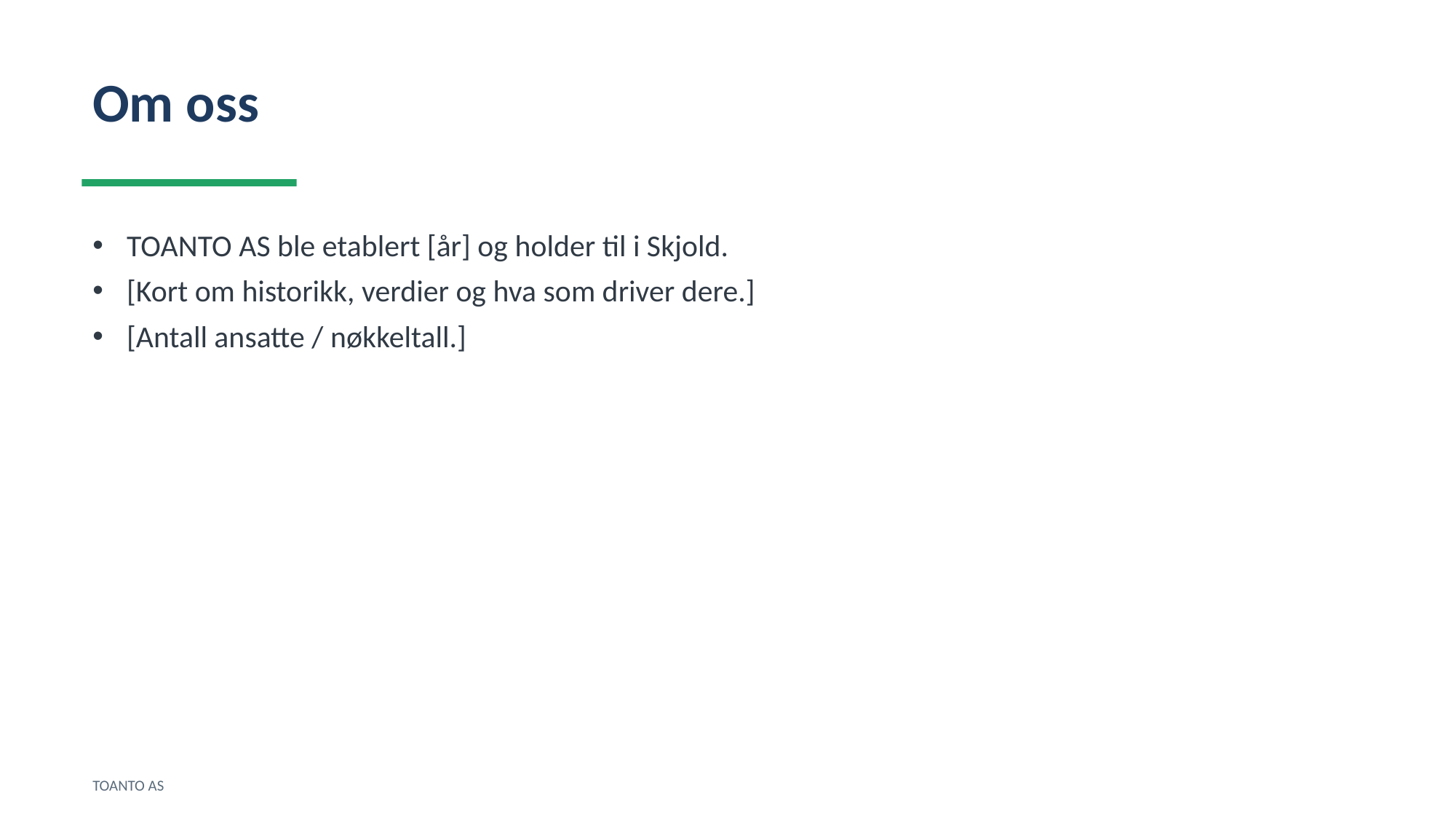

Om oss

TOANTO AS ble etablert [år] og holder til i Skjold.
[Kort om historikk, verdier og hva som driver dere.]
[Antall ansatte / nøkkeltall.]
TOANTO AS